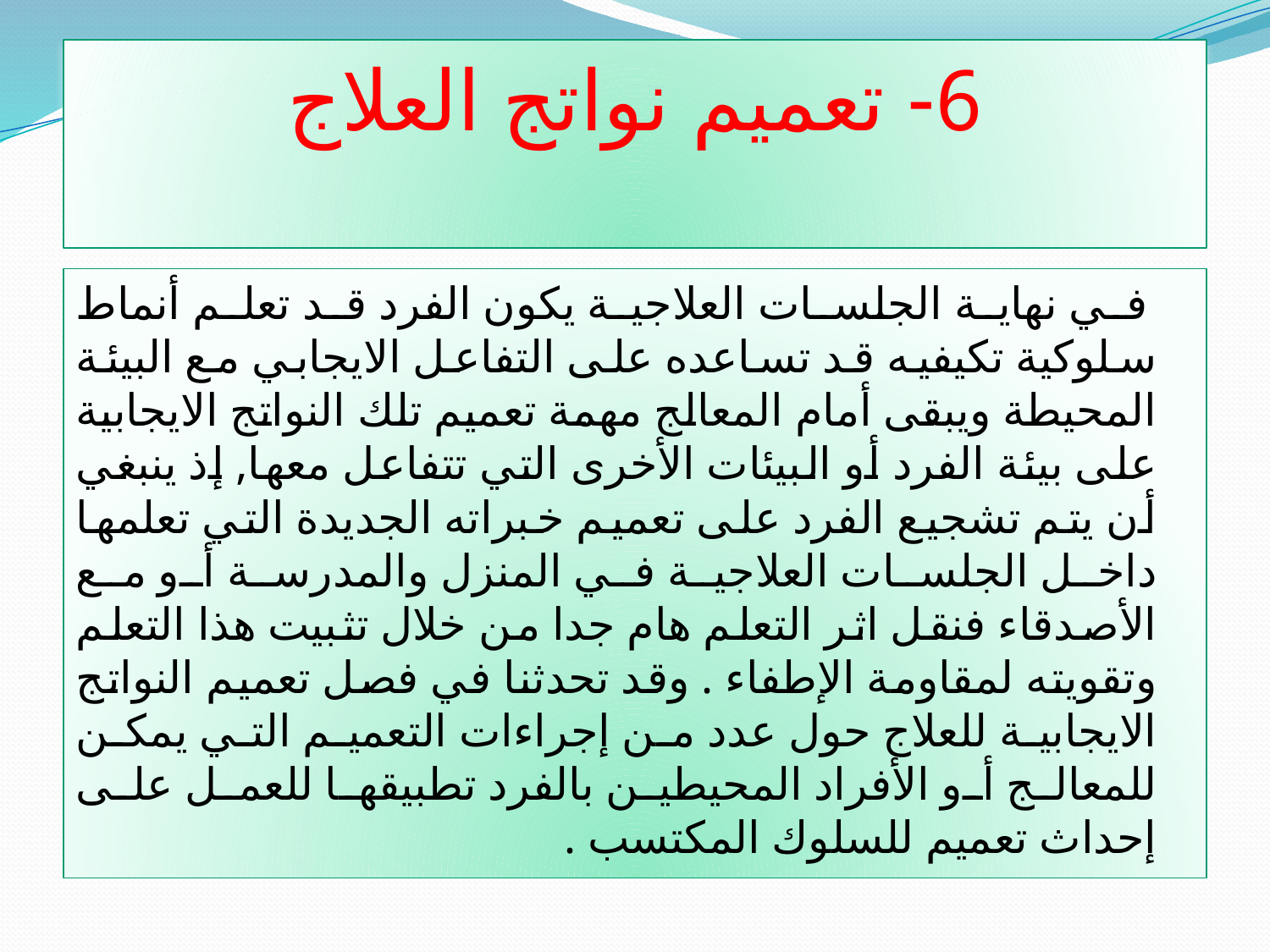

# 6- تعميم نواتج العلاج
    في نهاية الجلسات العلاجية يكون الفرد قد تعلم أنماط سلوكية تكيفيه قد تساعده على التفاعل الايجابي مع البيئة المحيطة ويبقى أمام المعالج مهمة تعميم تلك النواتج الايجابية على بيئة الفرد أو البيئات الأخرى التي تتفاعل معها, إذ ينبغي أن يتم تشجيع الفرد على تعميم خبراته الجديدة التي تعلمها داخل الجلسات العلاجية في المنزل والمدرسة أو مع الأصدقاء فنقل اثر التعلم هام جدا من خلال تثبيت هذا التعلم وتقويته لمقاومة الإطفاء . وقد تحدثنا في فصل تعميم النواتج الايجابية للعلاج حول عدد من إجراءات التعميم التي يمكن للمعالج أو الأفراد المحيطين بالفرد تطبيقها للعمل على إحداث تعميم للسلوك المكتسب .